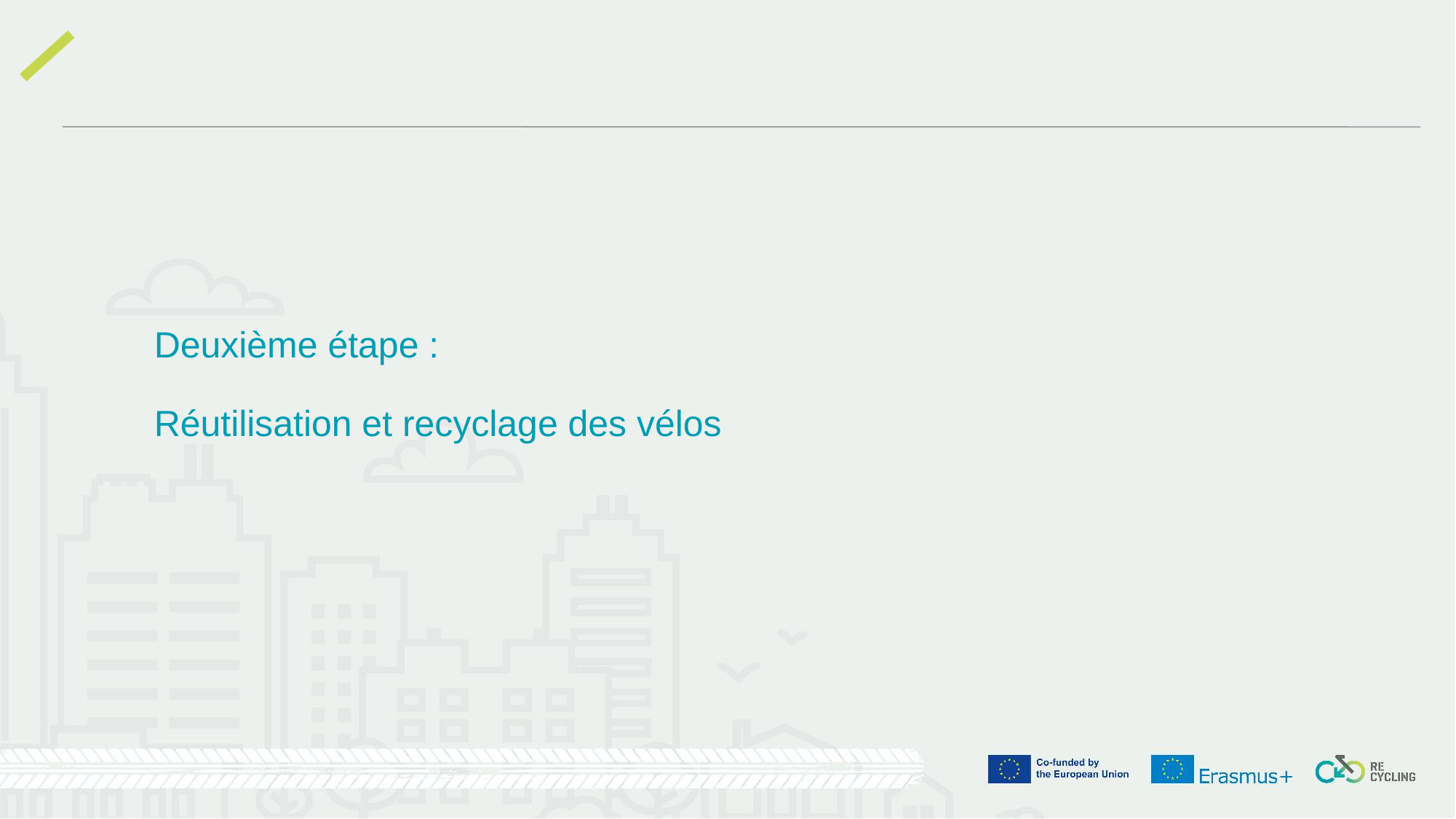

Deuxième étape :

Réutilisation et recyclage des vélos